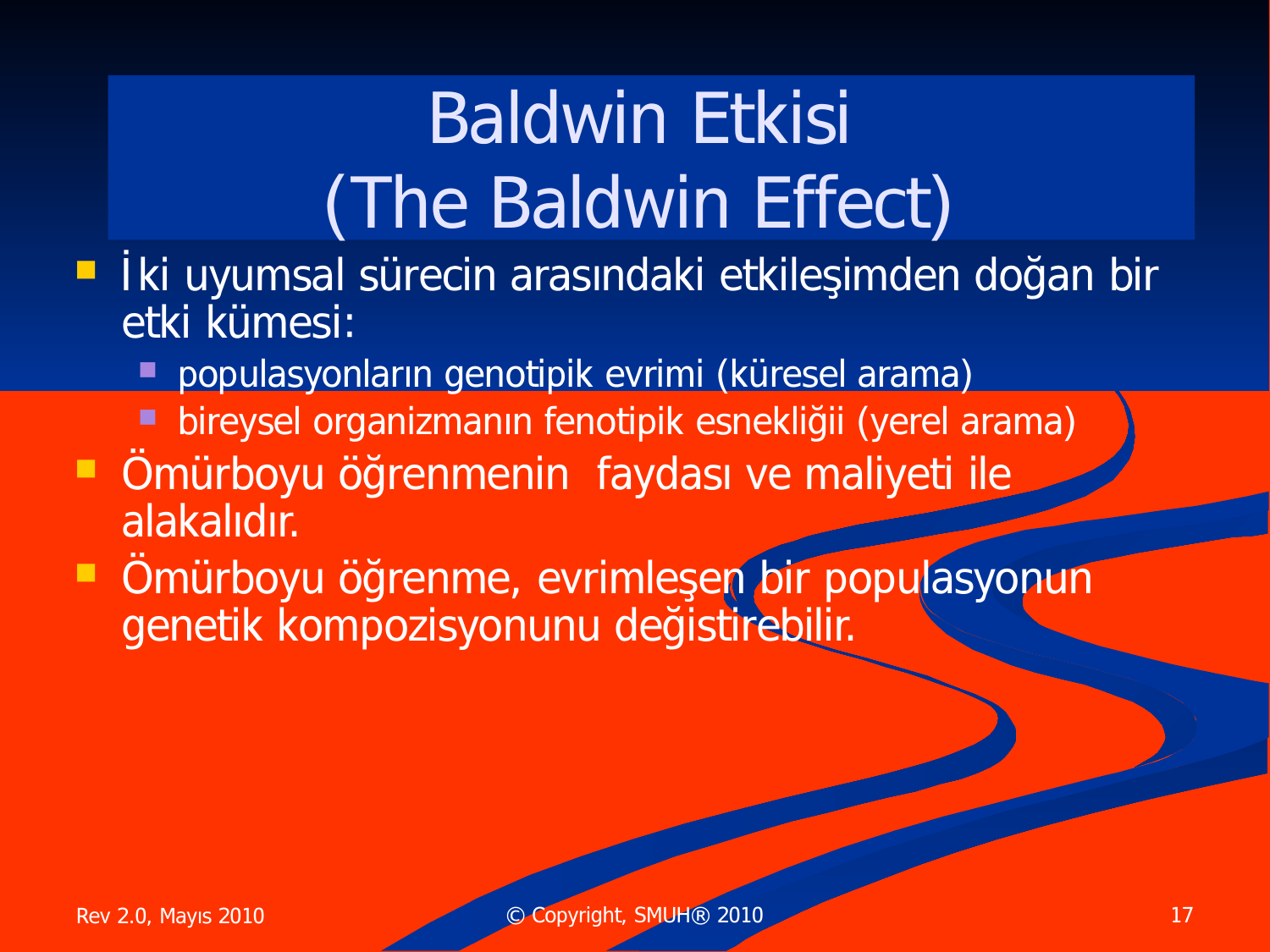

Baldwin Etkisi
(The Baldwin Effect)
İki uyumsal sürecin arasındaki etkileşimden doğan bir etki kümesi:
populasyonların genotipik evrimi (küresel arama)
bireysel organizmanın fenotipik esnekliğii (yerel arama)
Ömürboyu öğrenmenin  faydası ve maliyeti ile alakalıdır.
Ömürboyu öğrenme, evrimleşen bir populasyonun genetik kompozisyonunu değistirebilir.

© Copyright, SMUH® 2010
17
Rev 2.0, Mayıs 2010